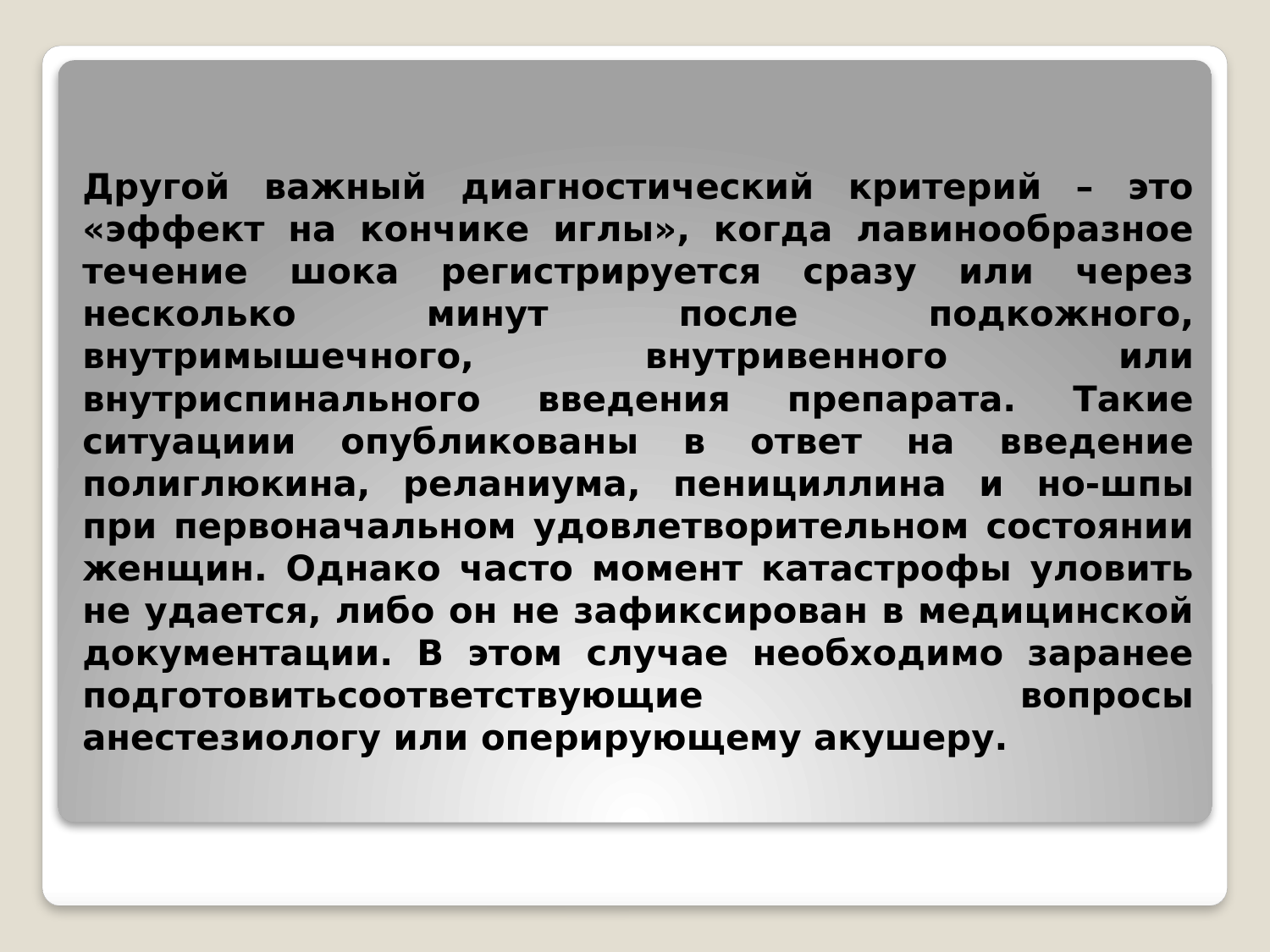

# Другой важный диагностический критерий – это «эффект на кончике иглы», когда лавинообразное течение шока регистрируется сразу или через несколько минут после подкожного, внутримышечного, внутривенного или внутриспинального введения препарата. Такие ситуациии опубликованы в ответ на введение полиглюкина, реланиума, пенициллина и но-шпы при первоначальном удовлетворительном состоянии женщин. Однако часто момент катастрофы уловить не удается, либо он не зафиксирован в медицинской документации. В этом случае необходимо заранее подготовитьсоответствующие вопросы анестезиологу или оперирующему акушеру.